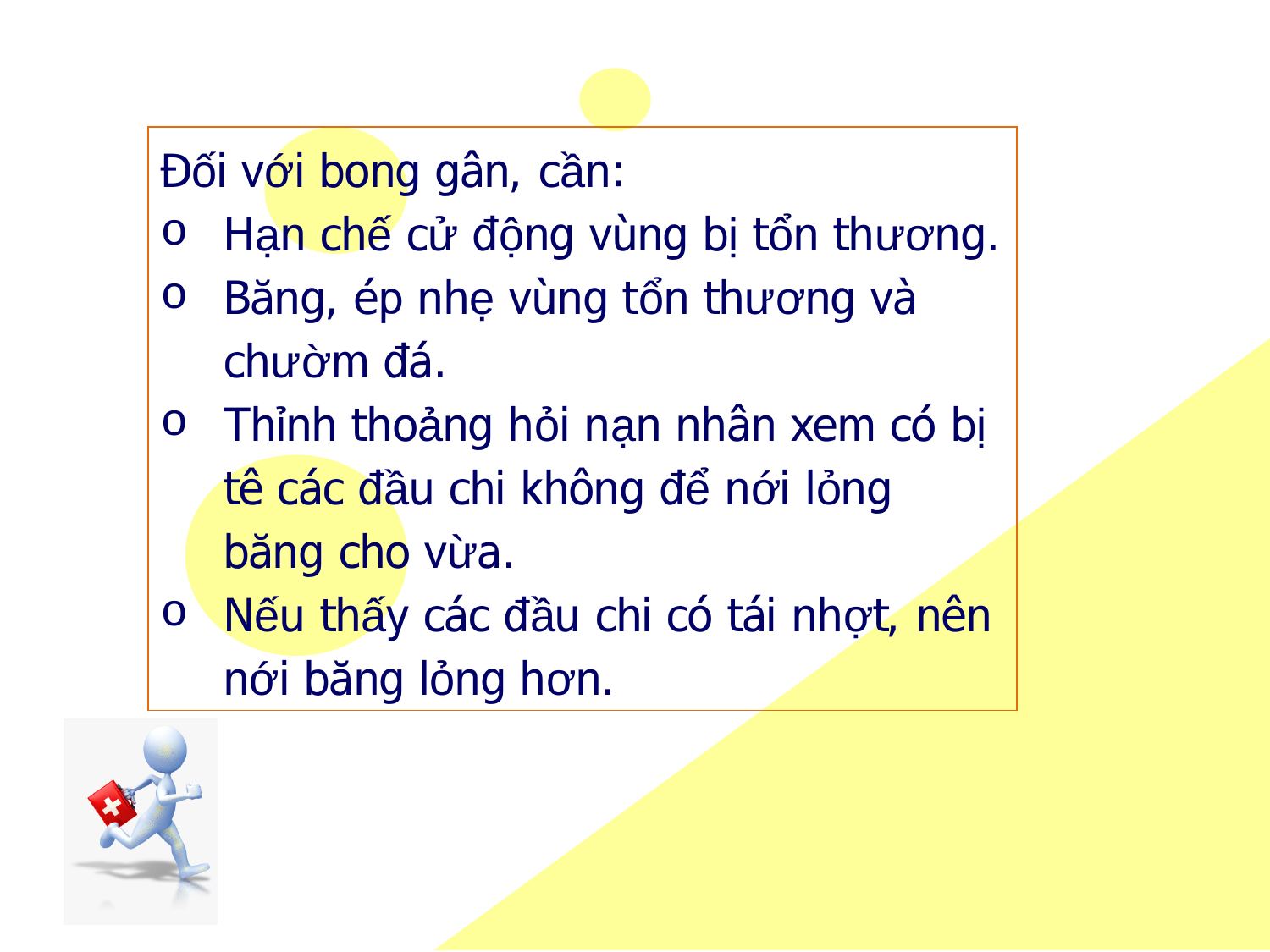

Đối với bong gân, cần:
Hạn chế cử động vùng bị tổn thương.
Băng, ép nhẹ vùng tổn thương và chườm đá.
Thỉnh thoảng hỏi nạn nhân xem có bị tê các đầu chi không để nới lỏng băng cho vừa.
Nếu thấy các đầu chi có tái nhợt, nên nới băng lỏng hơn.